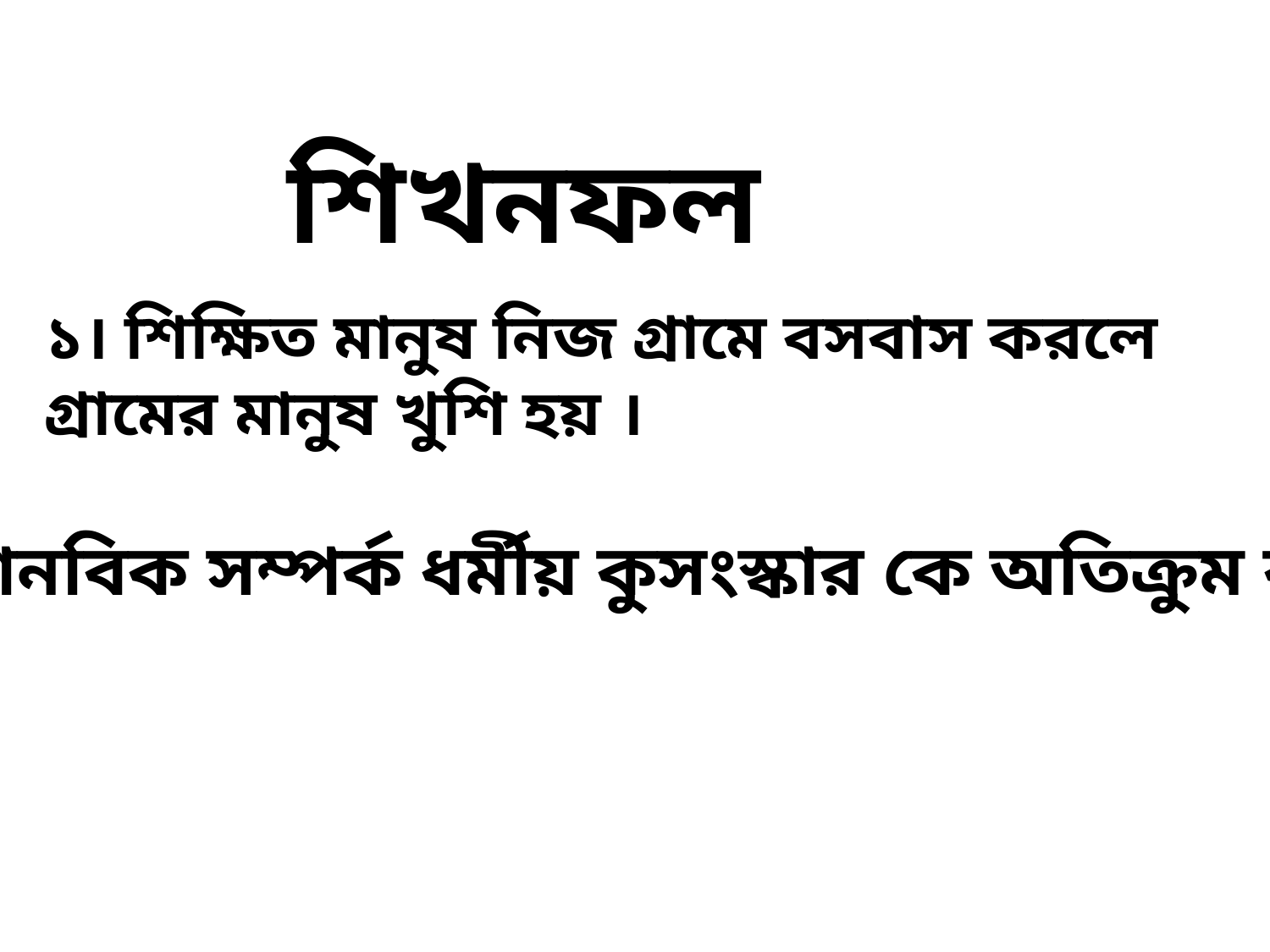

শিখনফল
১। শিক্ষিত মানুষ নিজ গ্রামে বসবাস করলে গ্রামের মানুষ খুশি হয় ।
২। মানবিক সম্পর্ক ধর্মীয় কুসংস্কার কে অতিক্রুম করে ।